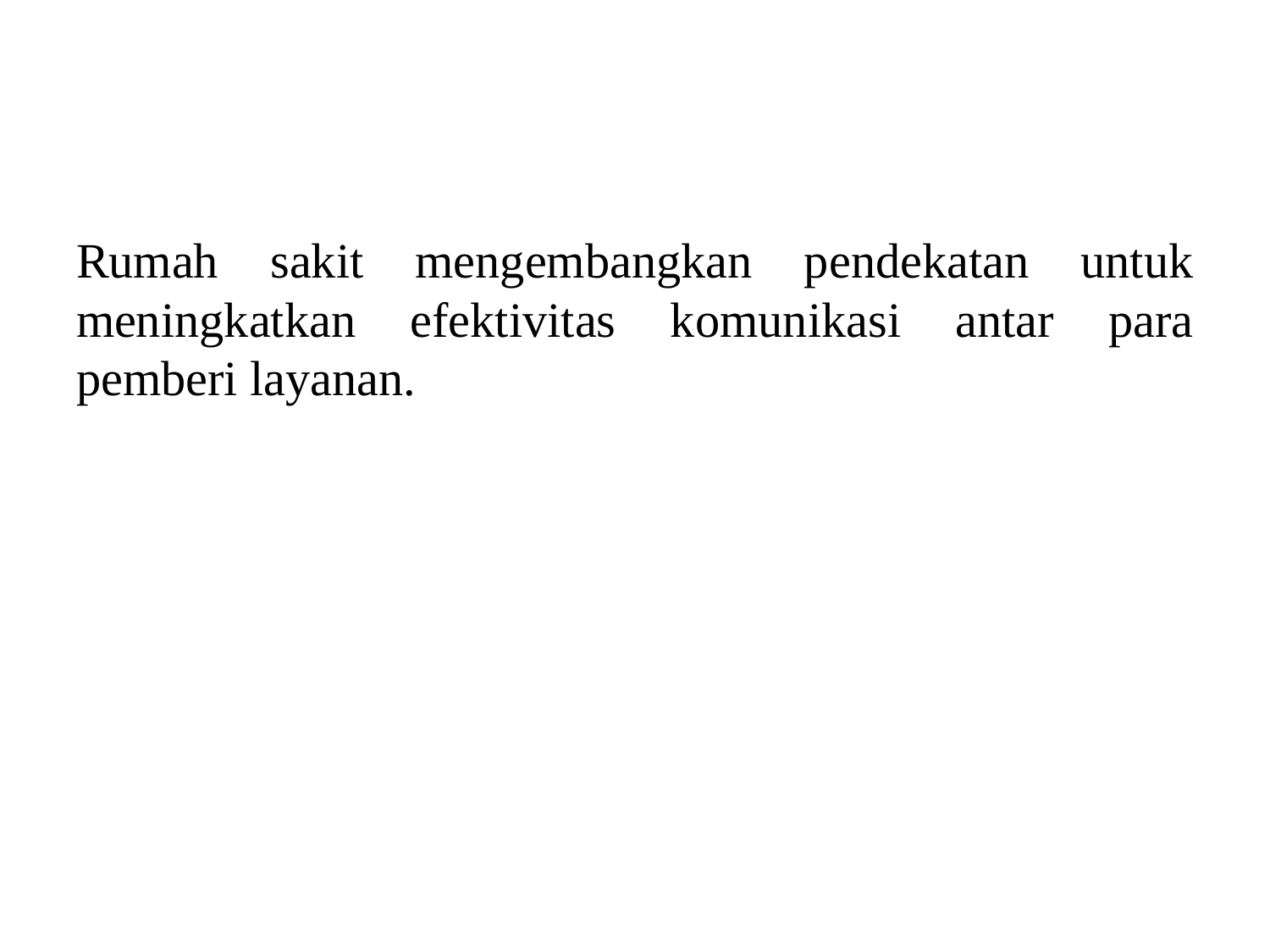

#
Rumah sakit mengembangkan pendekatan untuk meningkatkan efektivitas komunikasi antar para pemberi layanan.